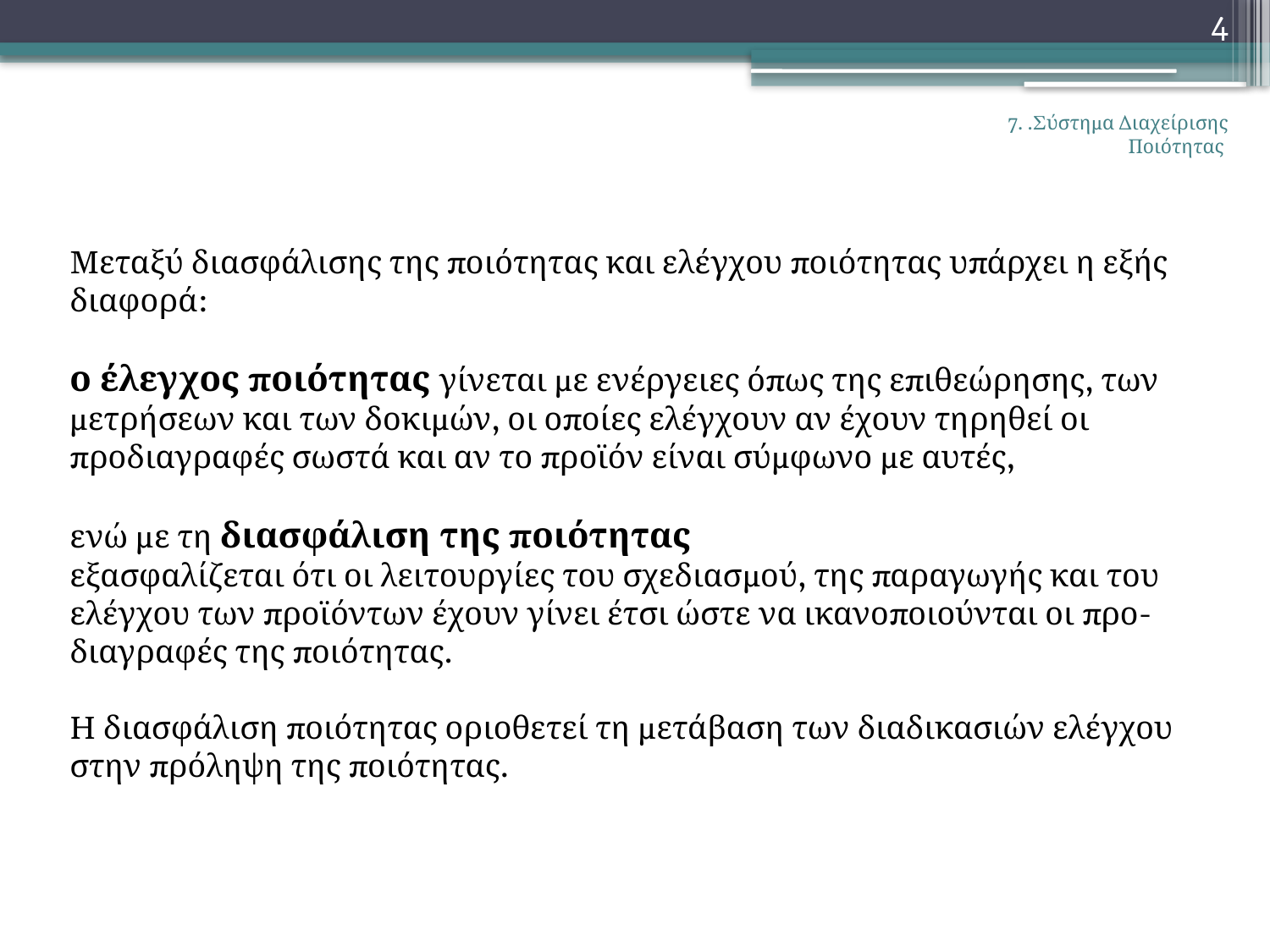

4
7. .Σύστημα Διαχείρισης Ποιότητας
Μεταξύ διασφάλισης της ποιότητας και ελέγχου ποιότητας υπάρχει η εξής διαφορά:

ο έλεγχος ποιότητας γίνεται με ενέργειες όπως της επιθεώρησης, των μετρήσεων και των δοκιμών, οι οποίες ελέγχουν αν έχουν τηρηθεί οι προδιαγραφές σωστά και αν το προϊόν είναι σύμφωνο με αυτές,

ενώ με τη διασφάλιση της ποιότητας
εξασφαλίζεται ότι οι λειτουργίες του σχεδιασμού, της παραγωγής και του ελέγχου των προϊόντων έχουν γίνει έτσι ώστε να ικανοποιούνται οι προ- διαγραφές της ποιότητας.

Η διασφάλιση ποιότητας οριοθετεί τη μετάβαση των διαδικασιών ελέγχου στην πρόληψη της ποιότητας.